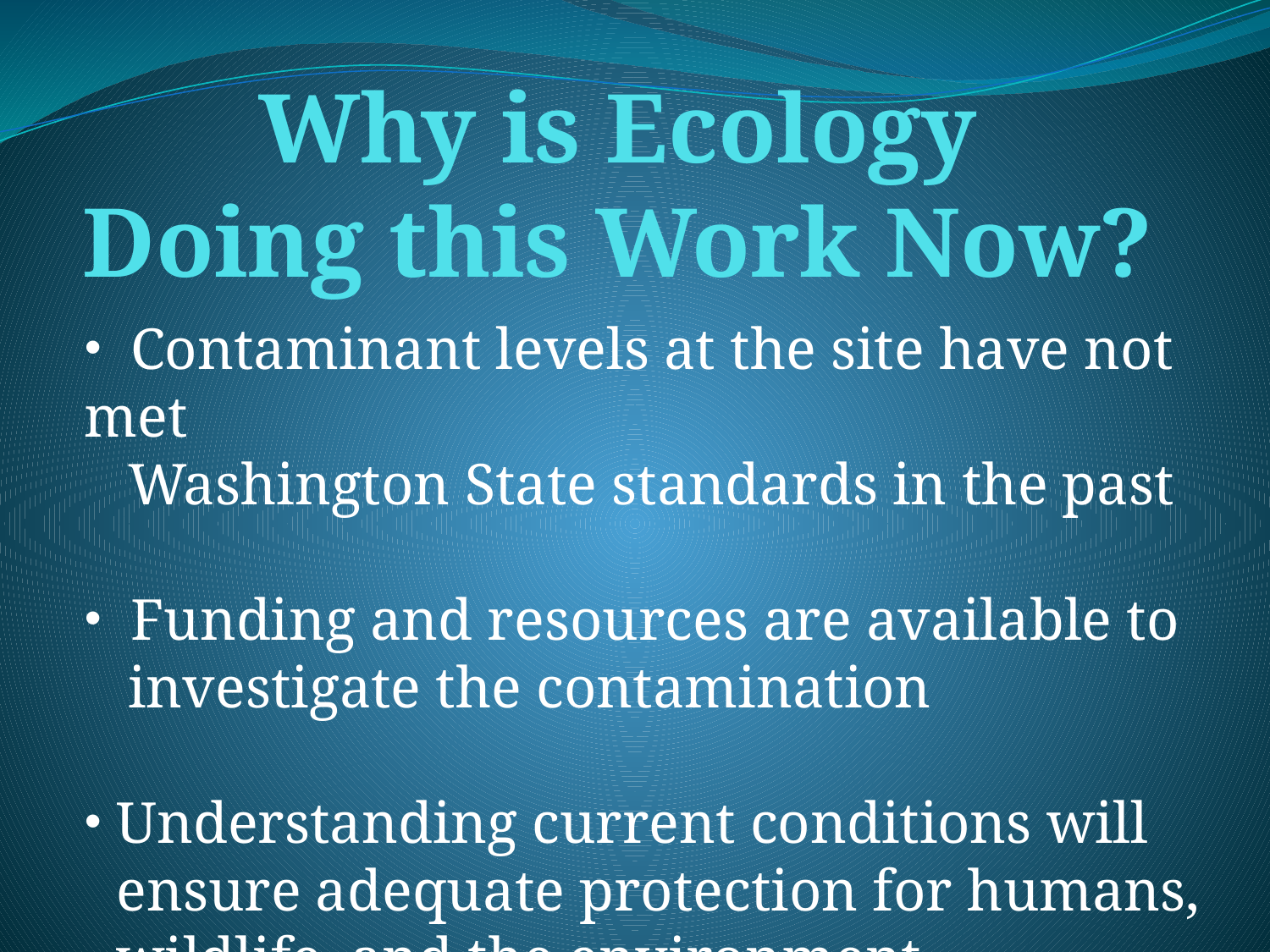

# Why is Ecology Doing this Work Now?
  Contaminant levels at the site have not met
   Washington State standards in the past

  Funding and resources are available to
   investigate the contamination

Understanding current conditions will ensure adequate protection for humans, wildlife, and the environment